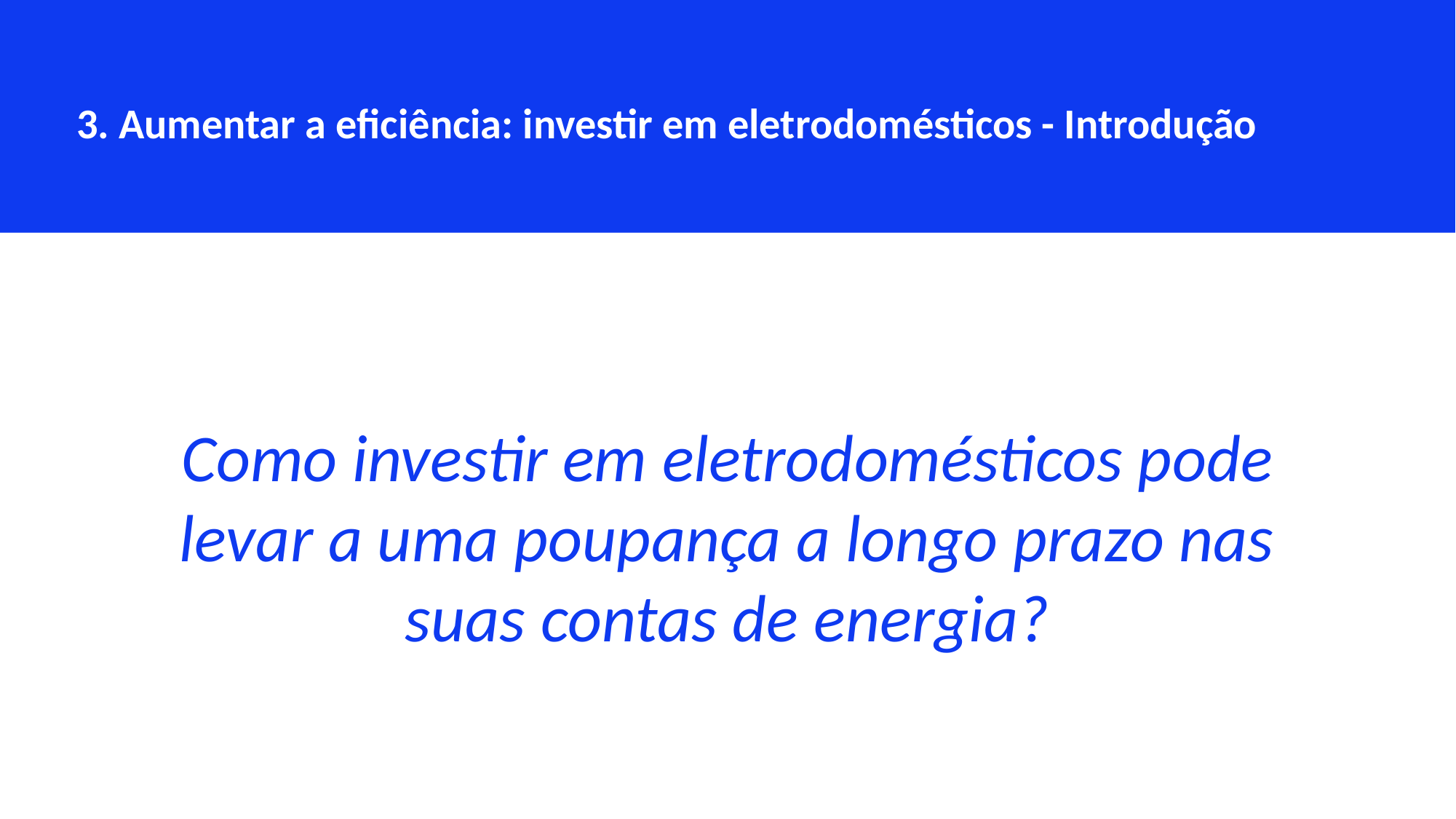

3. Aumentar a eficiência: investir em eletrodomésticos - Introdução

Como investir em eletrodomésticos pode levar a uma poupança a longo prazo nas suas contas de energia?